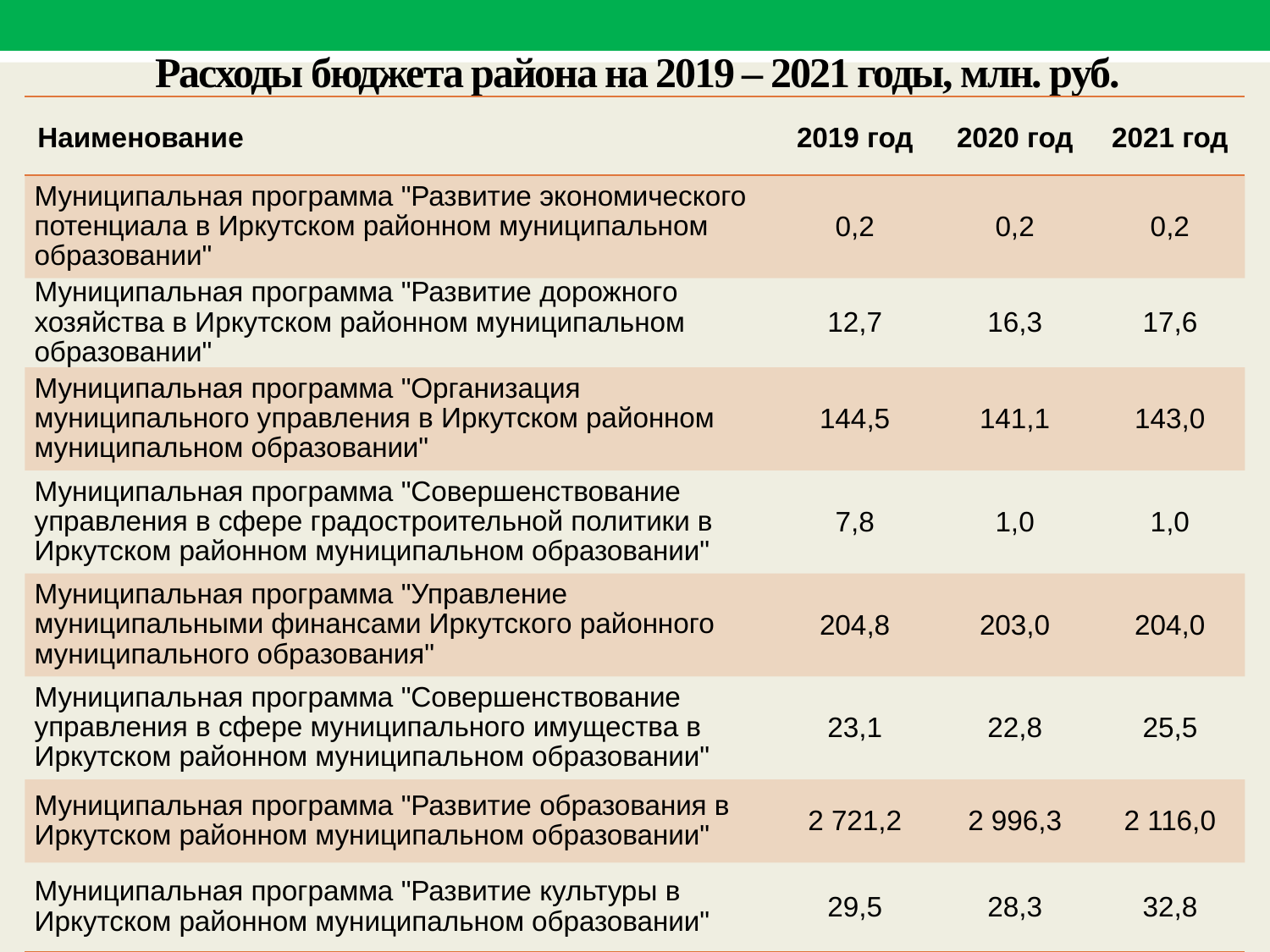

# Расходы бюджета района на 2019 – 2021 годы, млн. руб.
| Наименование | 2019 год | 2020 год | 2021 год |
| --- | --- | --- | --- |
| Муниципальная программа "Развитие экономического потенциала в Иркутском районном муниципальном образовании" | 0,2 | 0,2 | 0,2 |
| Муниципальная программа "Развитие дорожного хозяйства в Иркутском районном муниципальном образовании" | 12,7 | 16,3 | 17,6 |
| Муниципальная программа "Организация муниципального управления в Иркутском районном муниципальном образовании" | 144,5 | 141,1 | 143,0 |
| Муниципальная программа "Совершенствование управления в сфере градостроительной политики в Иркутском районном муниципальном образовании" | 7,8 | 1,0 | 1,0 |
| Муниципальная программа "Управление муниципальными финансами Иркутского районного муниципального образования" | 204,8 | 203,0 | 204,0 |
| Муниципальная программа "Совершенствование управления в сфере муниципального имущества в Иркутском районном муниципальном образовании" | 23,1 | 22,8 | 25,5 |
| Муниципальная программа "Развитие образования в Иркутском районном муниципальном образовании" | 2 721,2 | 2 996,3 | 2 116,0 |
| Муниципальная программа "Развитие культуры в Иркутском районном муниципальном образовании" | 29,5 | 28,3 | 32,8 |